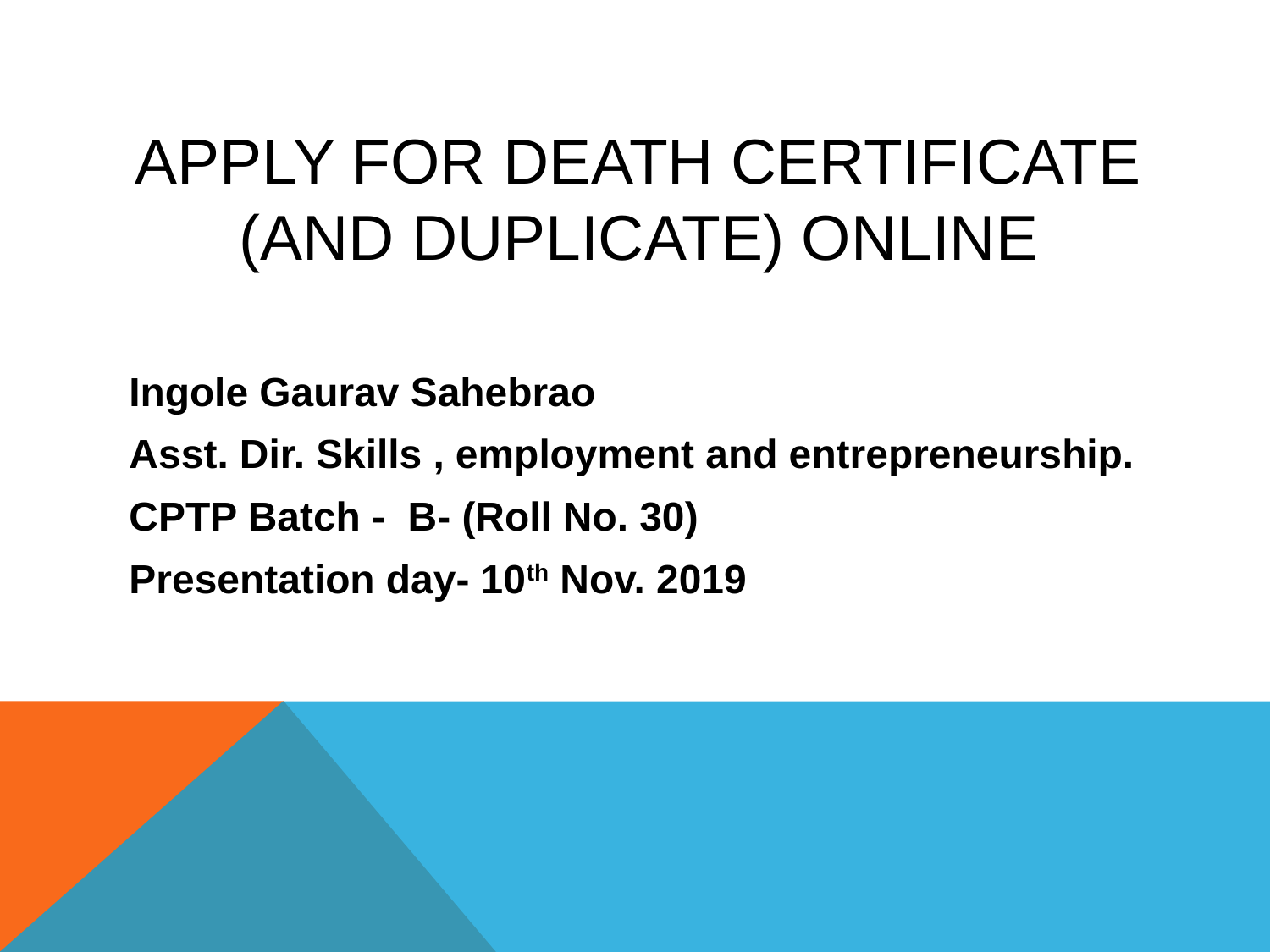

# Apply for death certificate (and duplicate) online
Ingole Gaurav Sahebrao
Asst. Dir. Skills , employment and entrepreneurship.
CPTP Batch -  B- (Roll No. 30)
Presentation day- 10th Nov. 2019